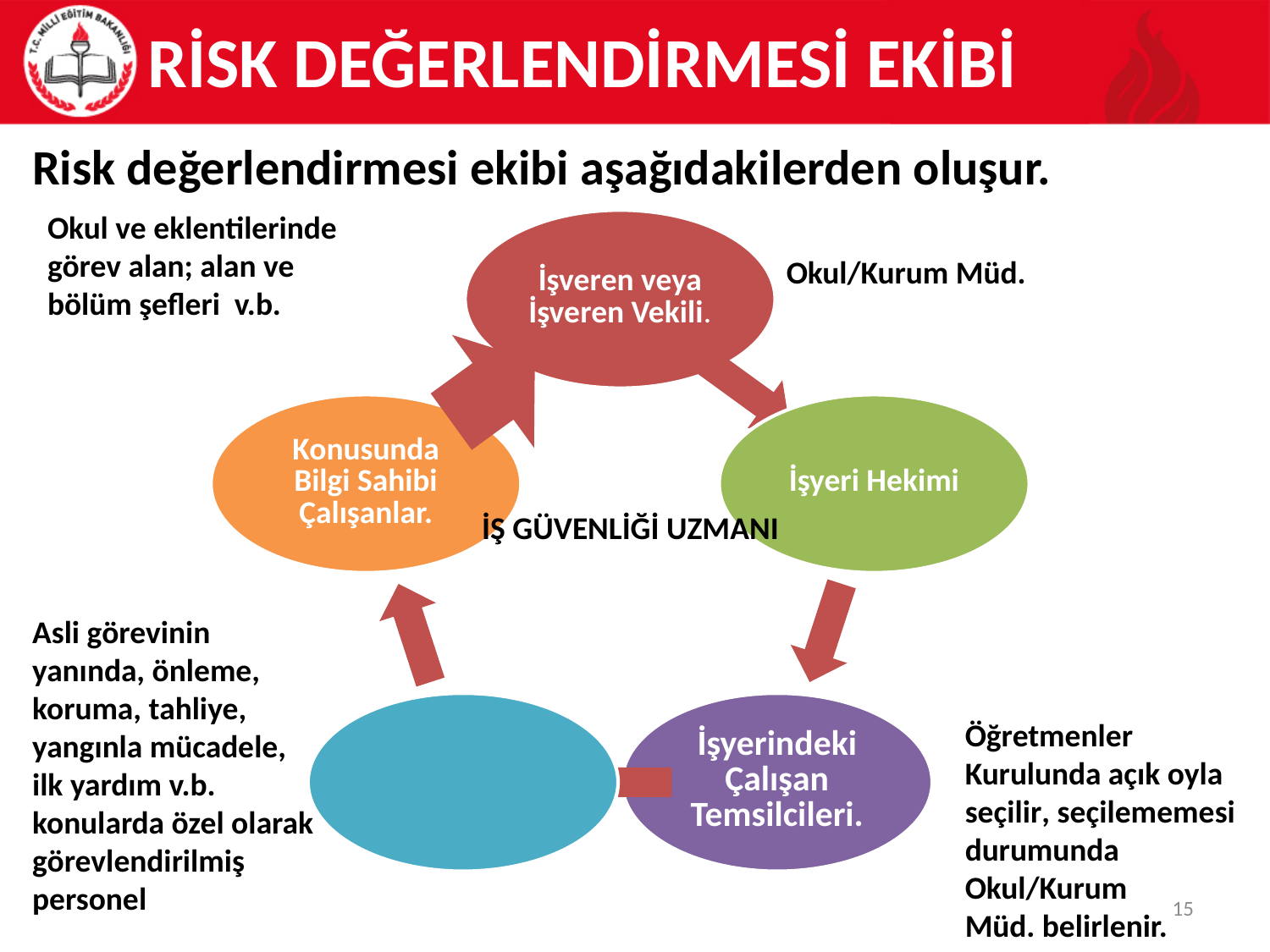

RİSK DEĞERLENDİRMESİ EKİBİ
Risk değerlendirmesi ekibi aşağıdakilerden oluşur.
Okul ve eklentilerinde görev alan; alan ve bölüm şefleri  v.b.
İşveren veya İşveren Vekili.
İşyeri Hekimi
İşyerindeki Çalışan Temsilcileri.
Konusunda Bilgi Sahibi Çalışanlar.
Okul/Kurum Müd.
  İŞ GÜVENLİĞİ UZMANI
Asli görevinin yanında, önleme, koruma, tahliye, yangınla mücadele, ilk yardım v.b. konularda özel olarak görevlendirilmiş personel
Öğretmenler Kurulunda açık oyla seçilir, seçilememesi durumunda Okul/Kurum
Müd. belirlenir.
15